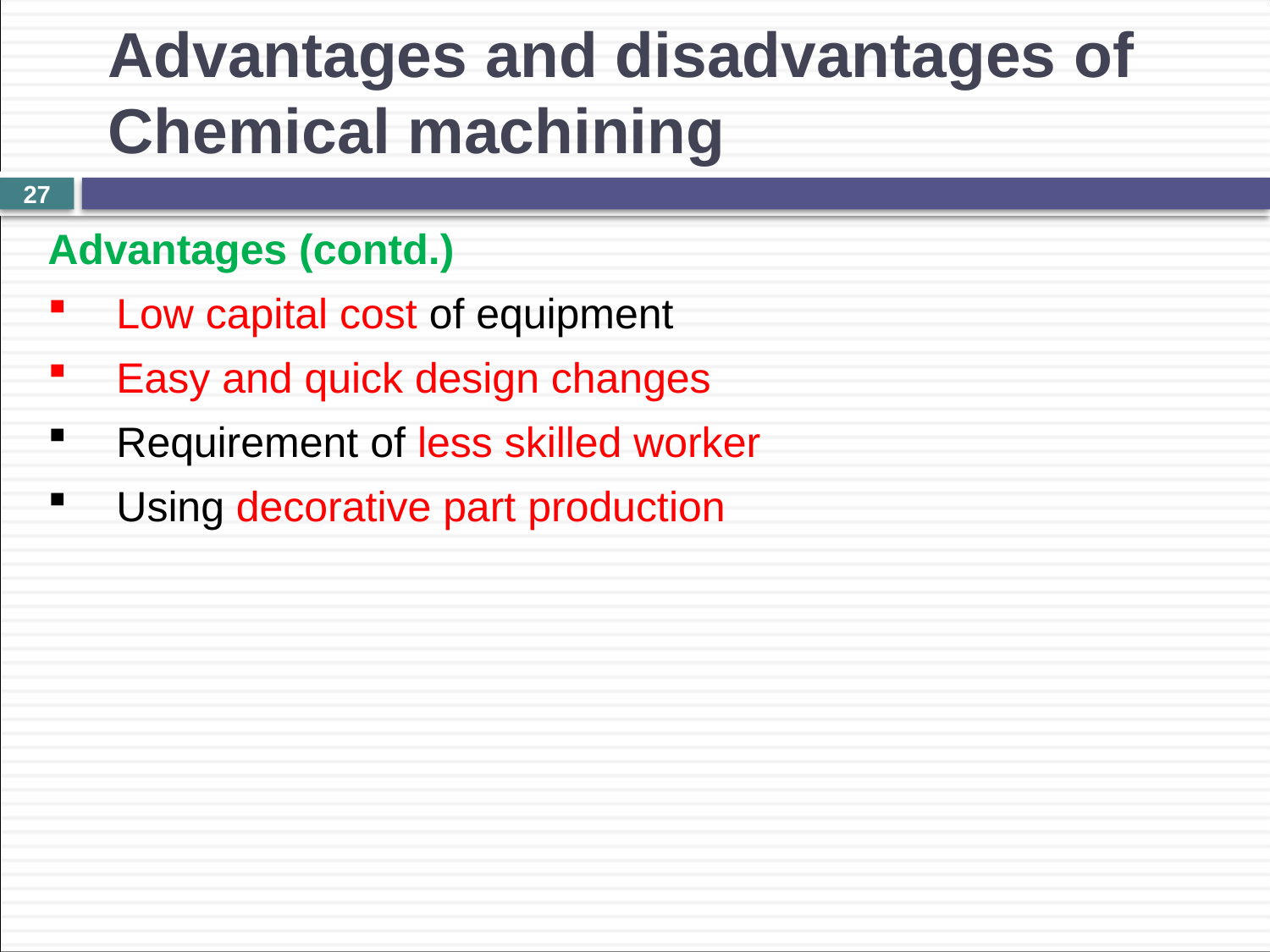

# Advantages and disadvantages of Chemical machining
27
Advantages (contd.)
Low capital cost of equipment
Easy and quick design changes
Requirement of less skilled worker
Using decorative part production